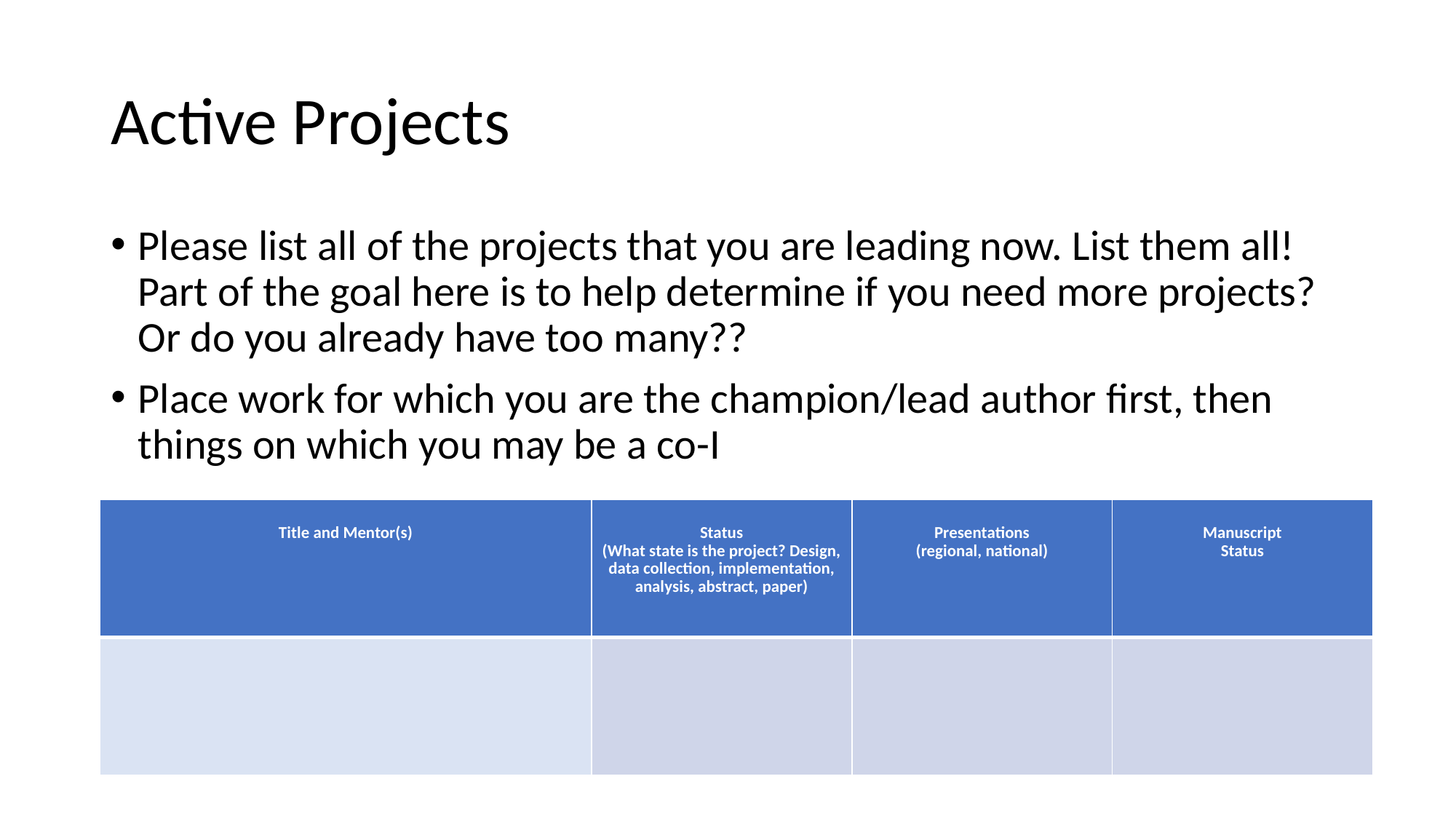

# Active Projects
Please list all of the projects that you are leading now. List them all! Part of the goal here is to help determine if you need more projects? Or do you already have too many??
Place work for which you are the champion/lead author first, then things on which you may be a co-I

| Title and Mentor(s) | Status (What state is the project? Design, data collection, implementation, analysis, abstract, paper) | Presentations (regional, national) | Manuscript Status |
| --- | --- | --- | --- |
|  |  |  |  |